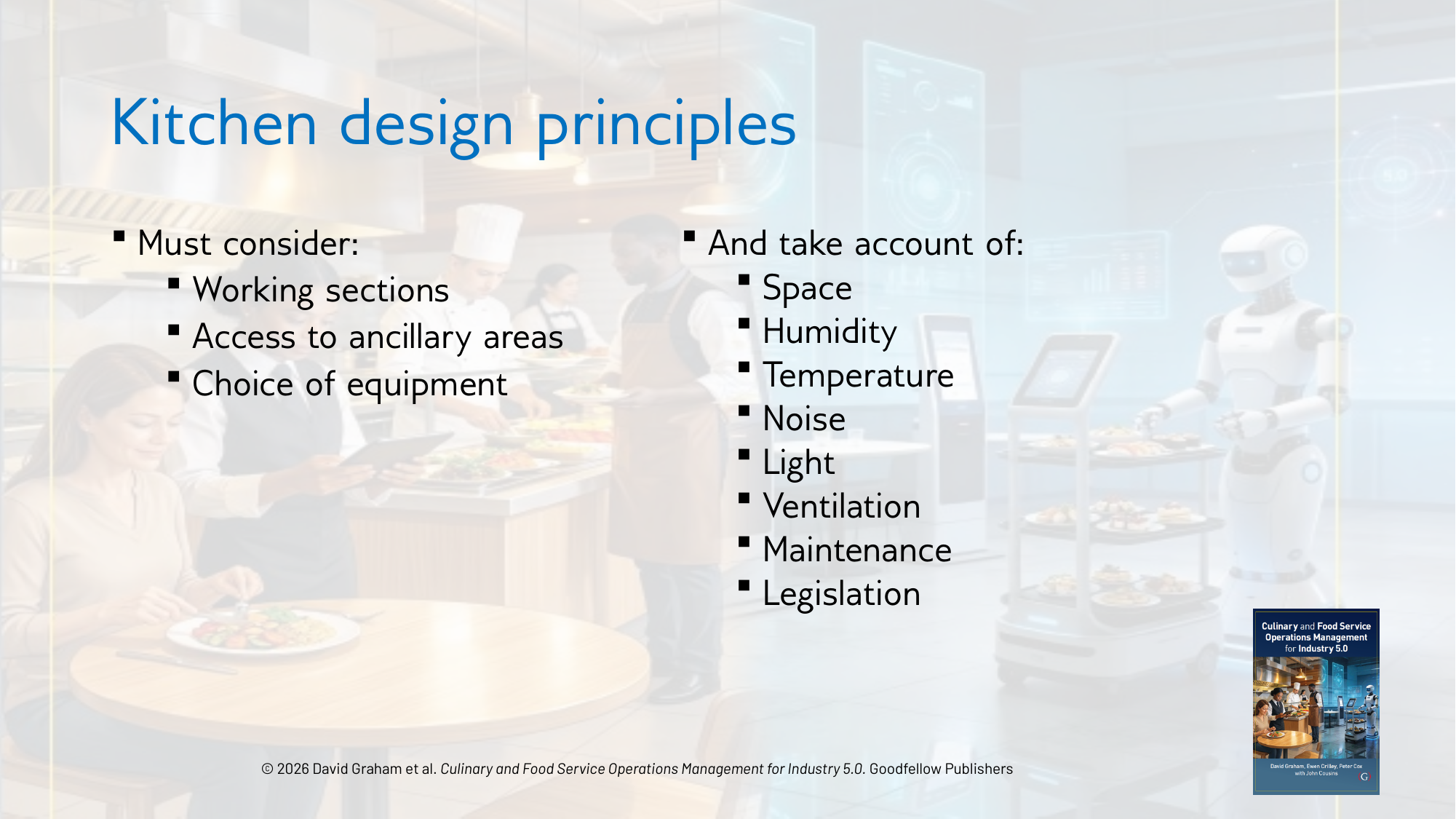

# Kitchen design principles
Must consider:
Working sections
Access to ancillary areas
Choice of equipment

And take account of:
Space
Humidity
Temperature
Noise
Light
Ventilation
Maintenance
Legislation

© 2026 David Graham et al. Culinary and Food Service Operations Management for Industry 5.0. Goodfellow Publishers